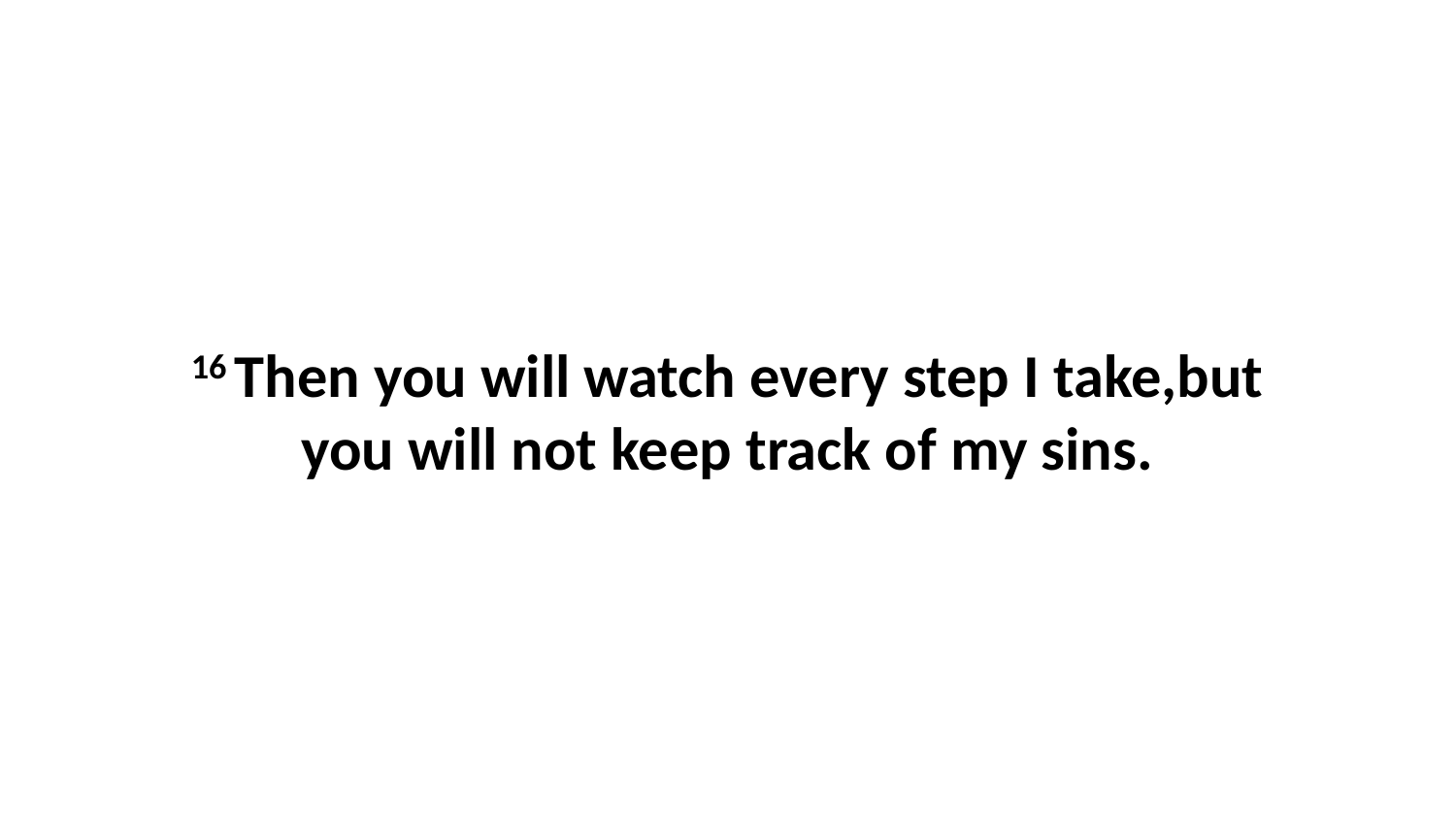

16 Then you will watch every step I take,but you will not keep track of my sins.